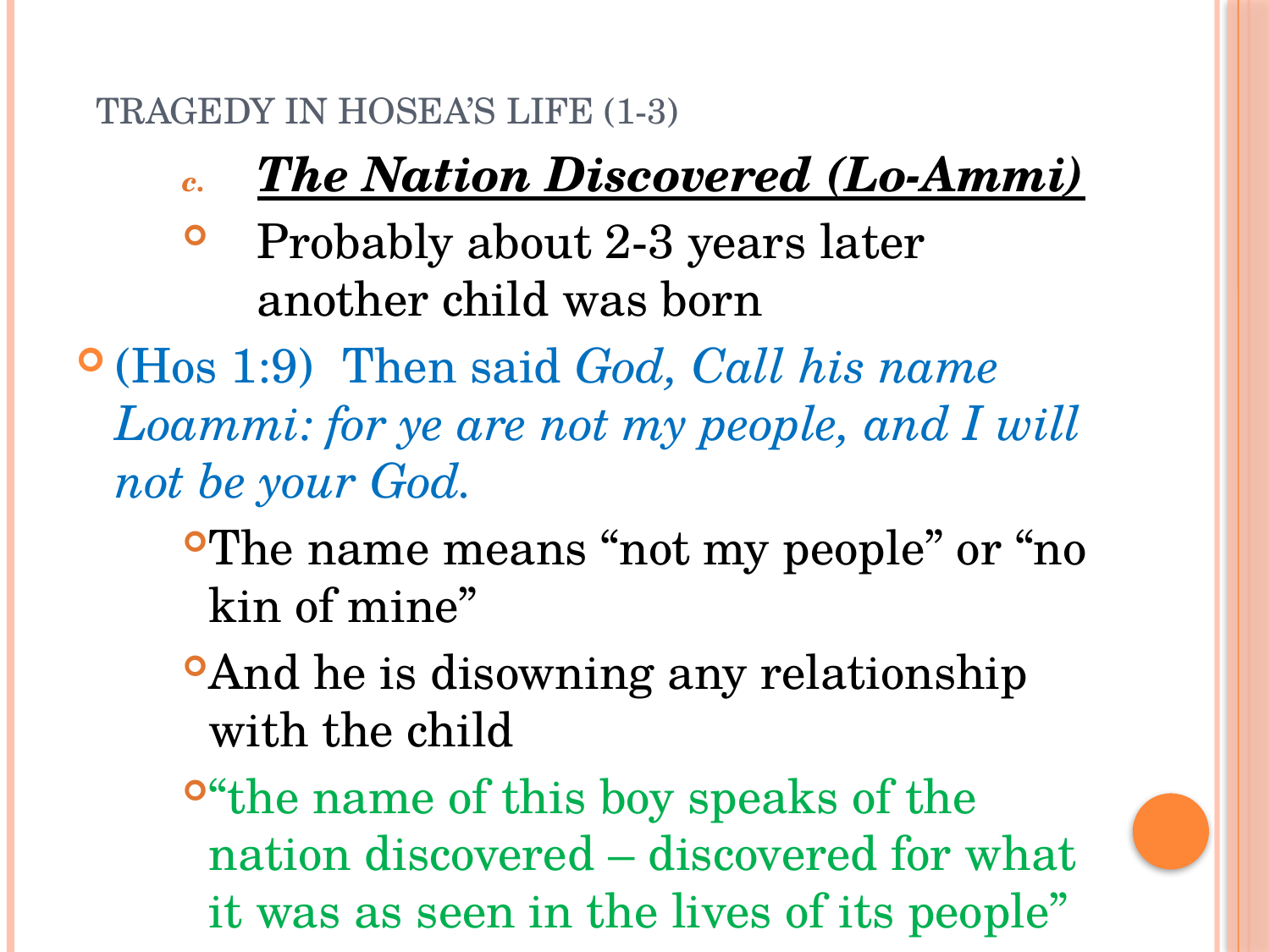

# Tragedy in Hosea’s life (1-3)
The Nation Discovered (Lo-Ammi)
Probably about 2-3 years later another child was born
(Hos 1:9)  Then said God, Call his name Loammi: for ye are not my people, and I will not be your God.
The name means “not my people” or “no kin of mine”
And he is disowning any relationship with the child
“the name of this boy speaks of the nation discovered – discovered for what it was as seen in the lives of its people”